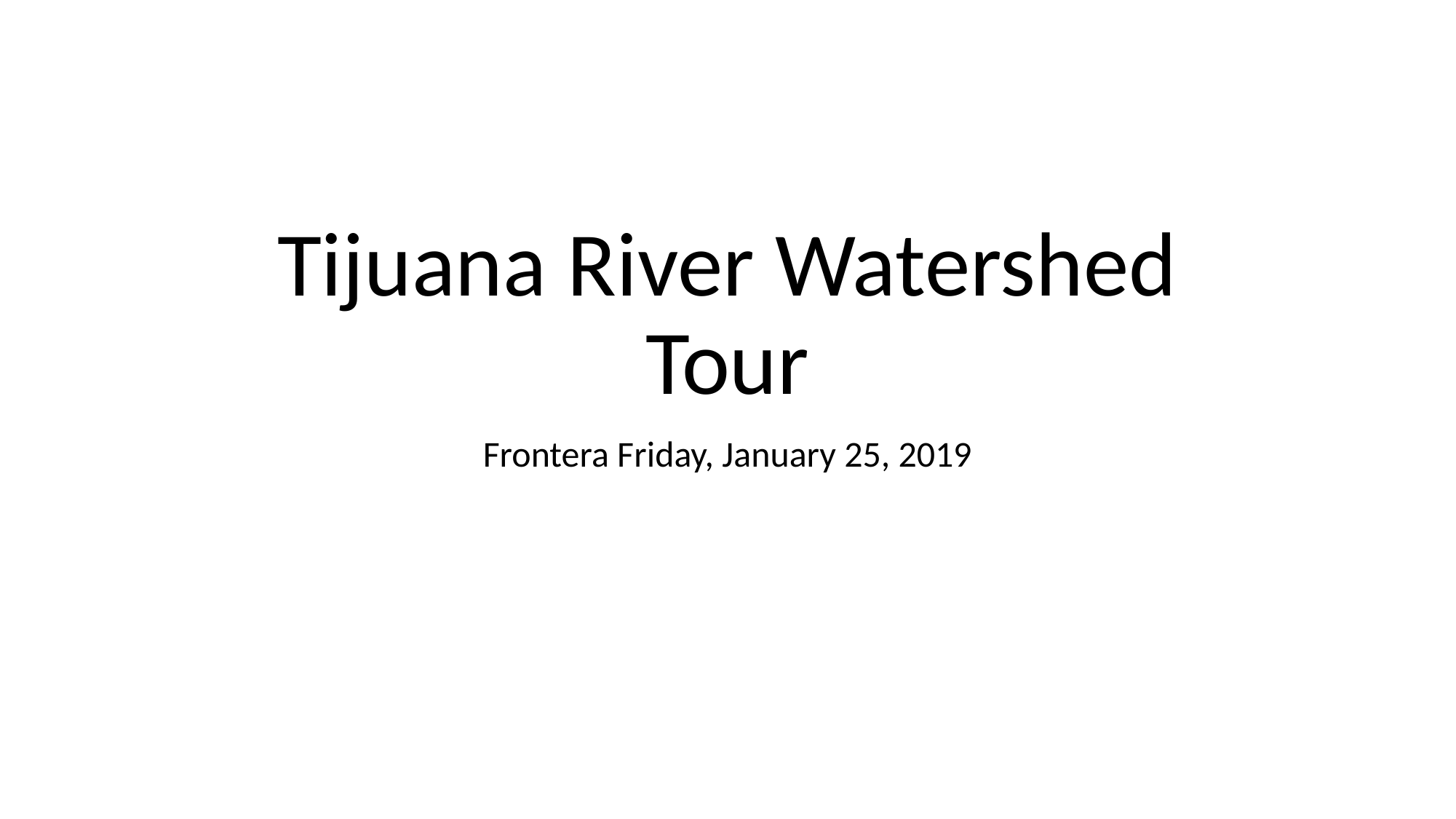

# Tijuana River Watershed Tour
Frontera Friday, January 25, 2019